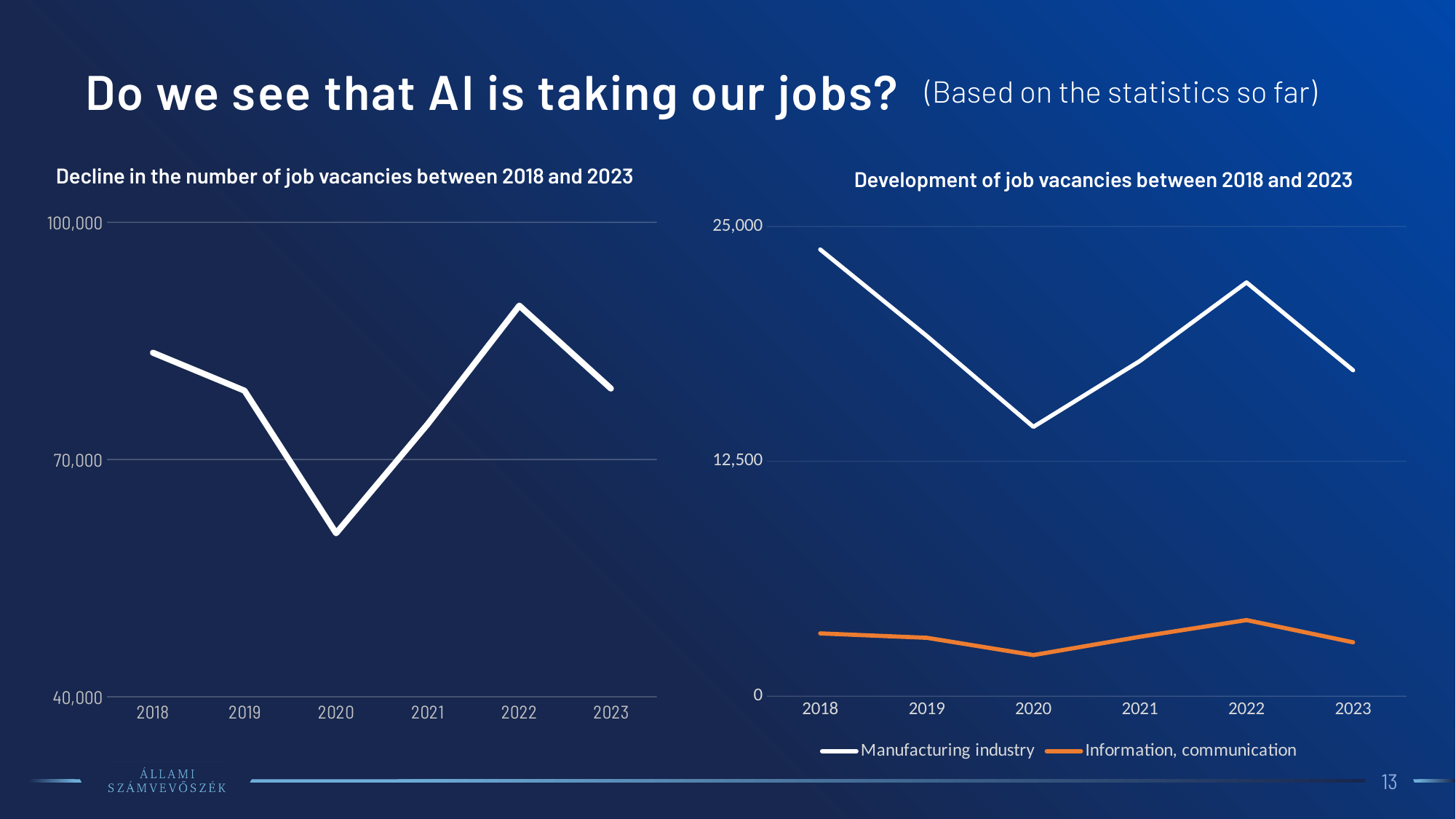

# Do we see that AI is taking our jobs?
(Based on the statistics so far)
Decline in the number of job vacancies between 2018 and 2023
Development of job vacancies between 2018 and 2023

### Chart

| Category | Nemzetgazdaság összesen A–S |
|---|---|
| 2018 | 83510.0 |
| 2019 | 78707.0 |
| 2020 | 60669.25 |
| 2021 | 74475.0 |
| 2022 | 89460.0 |
| 2023 | 78974.75 |

### Chart

| Category | Manufacturing industry | Information, communication |
|---|---|---|
| 2018 | 23776.0 | 3339.0 |
| 2019 | 19173.0 | 3107.0 |
| 2020 | 14336.0 | 2187.0 |
| 2021 | 17844.0 | 3162.0 |
| 2022 | 22023.0 | 4050.0 |
| 2023 | 17347.5 | 2865.25 |